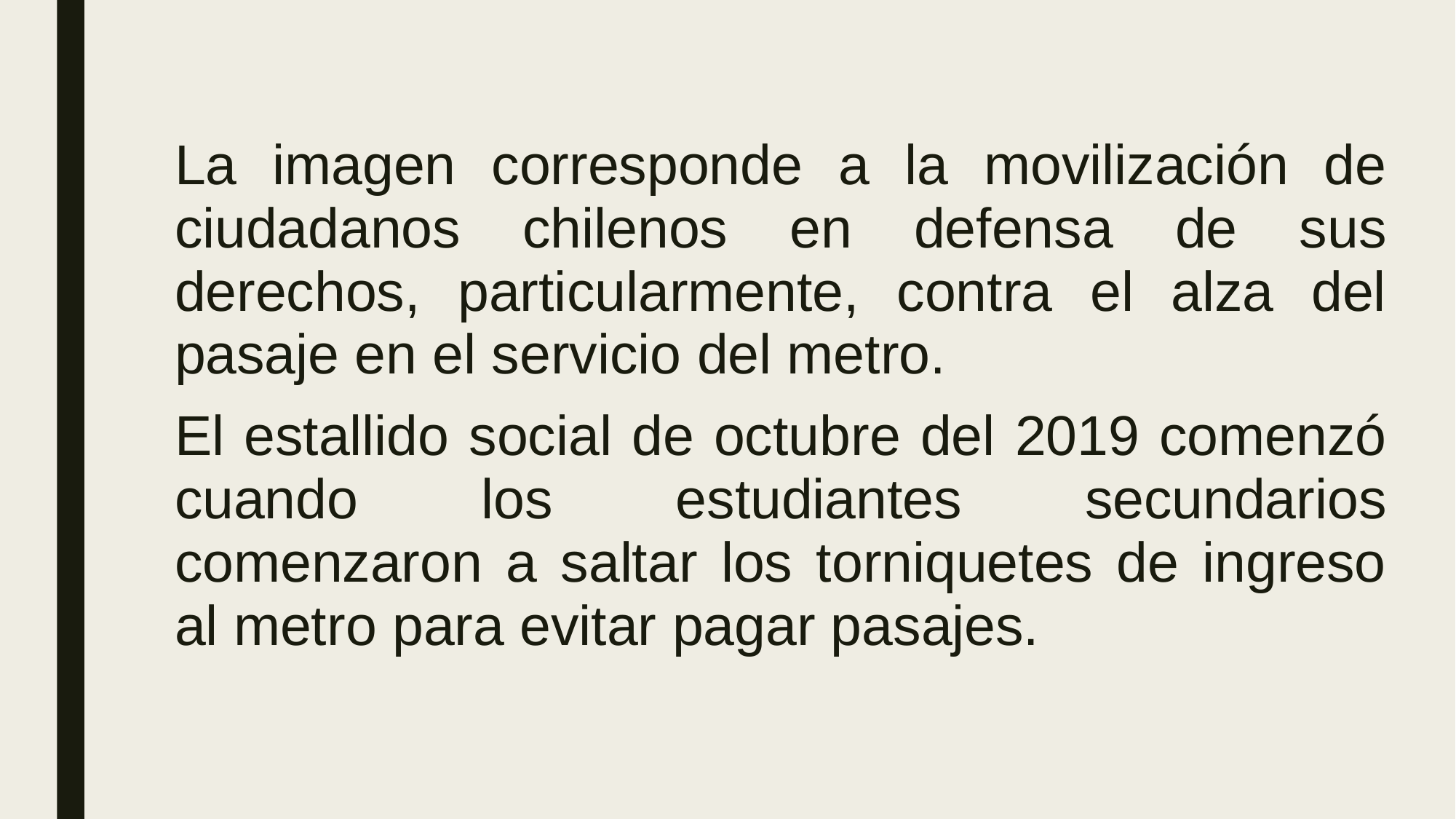

La imagen corresponde a la movilización de ciudadanos chilenos en defensa de sus derechos, particularmente, contra el alza del pasaje en el servicio del metro.
El estallido social de octubre del 2019 comenzó cuando los estudiantes secundarios comenzaron a saltar los torniquetes de ingreso al metro para evitar pagar pasajes.